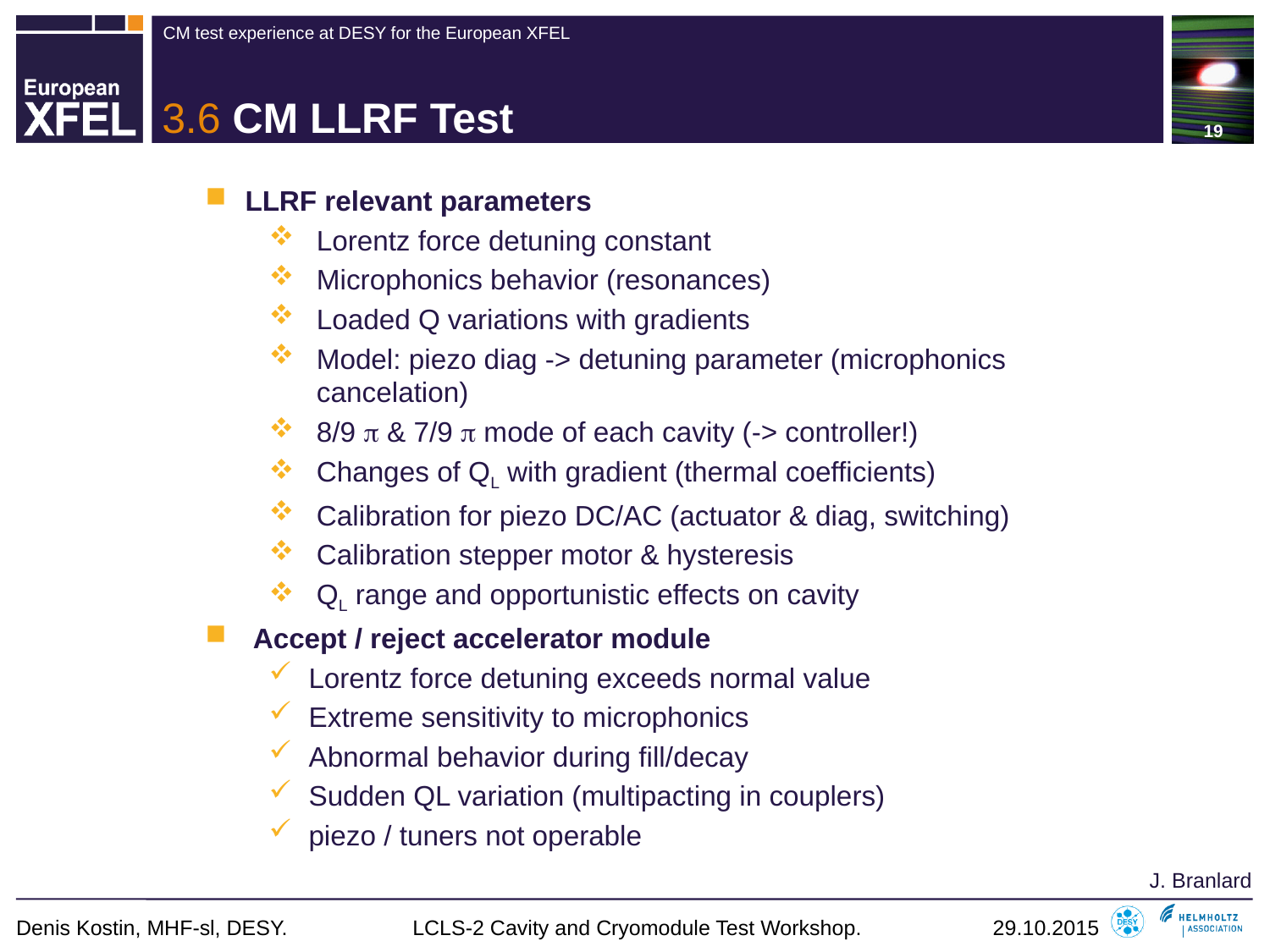

# 3.6 CM LLRF Test
LLRF relevant parameters
Lorentz force detuning constant
Microphonics behavior (resonances)
Loaded Q variations with gradients
Model: piezo diag -> detuning parameter (microphonics cancelation)
8/9 π & 7/9 π mode of each cavity (-> controller!)
Changes of QL with gradient (thermal coefficients)
Calibration for piezo DC/AC (actuator & diag, switching)
Calibration stepper motor & hysteresis
QL range and opportunistic effects on cavity
 Accept / reject accelerator module
Lorentz force detuning exceeds normal value
Extreme sensitivity to microphonics
Abnormal behavior during fill/decay
Sudden QL variation (multipacting in couplers)
piezo / tuners not operable
J. Branlard